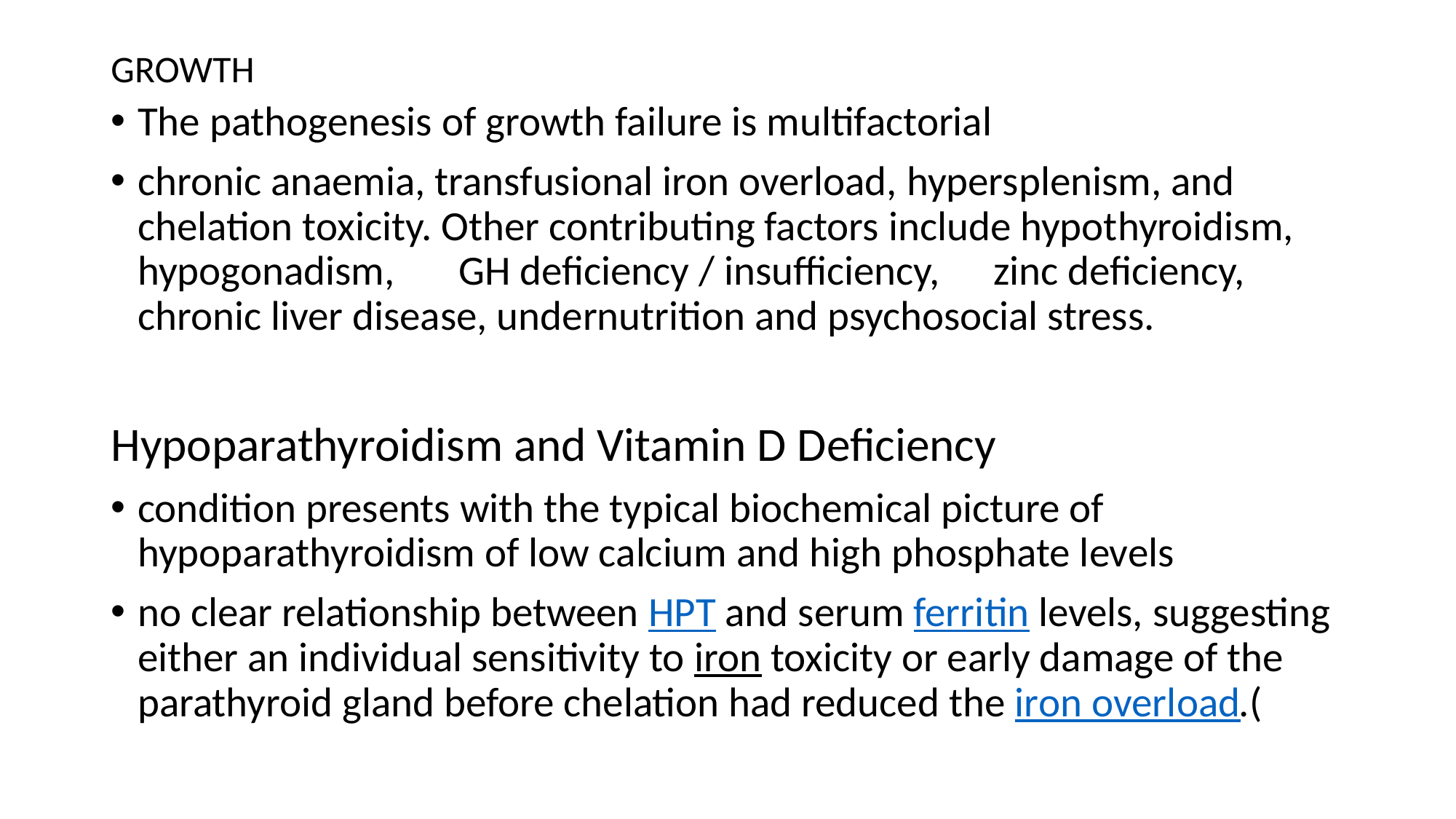

# GROWTH
The pathogenesis of growth failure is multifactorial
chronic anaemia, transfusional iron overload, hypersplenism, and chelation toxicity. Other contributing factors include hypothyroidism, hypogonadism,	GH deficiency / insufficiency,	zinc deficiency, chronic liver disease, undernutrition and psychosocial stress.

Hypoparathyroidism and Vitamin D Deficiency
condition presents with the typical biochemical picture of hypoparathyroidism of low calcium and high phosphate levels
no clear relationship between HPT and serum ferritin levels, suggesting either an individual sensitivity to iron toxicity or early damage of the parathyroid gland before chelation had reduced the iron overload.(